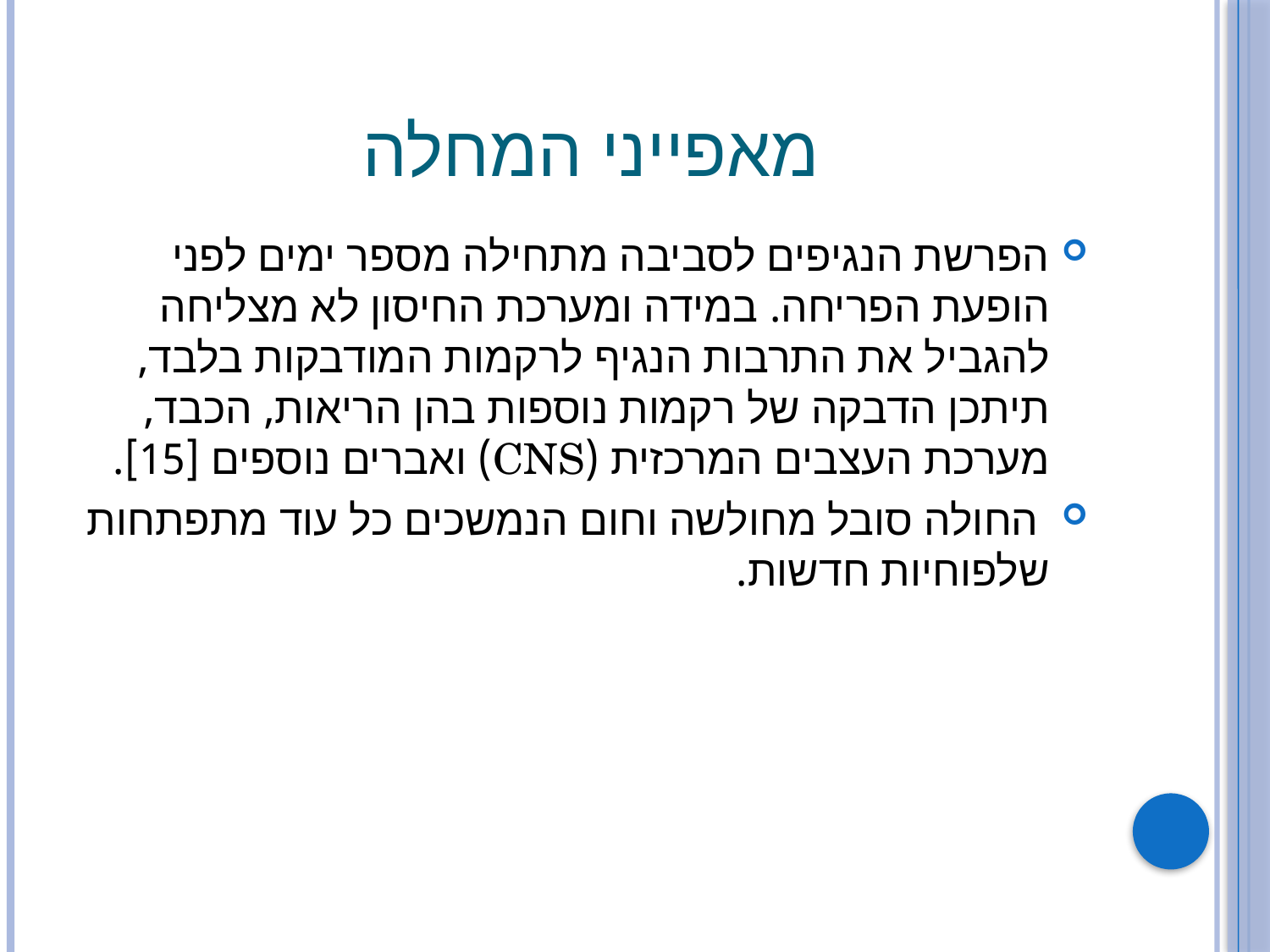

# מאפייני המחלה
הפרשת הנגיפים לסביבה מתחילה מספר ימים לפני הופעת הפריחה. במידה ומערכת החיסון לא מצליחה להגביל את התרבות הנגיף לרקמות המודבקות בלבד, תיתכן הדבקה של רקמות נוספות בהן הריאות, הכבד, מערכת העצבים המרכזית (CNS) ואברים נוספים [15].
 החולה סובל מחולשה וחום הנמשכים כל עוד מתפתחות שלפוחיות חדשות.